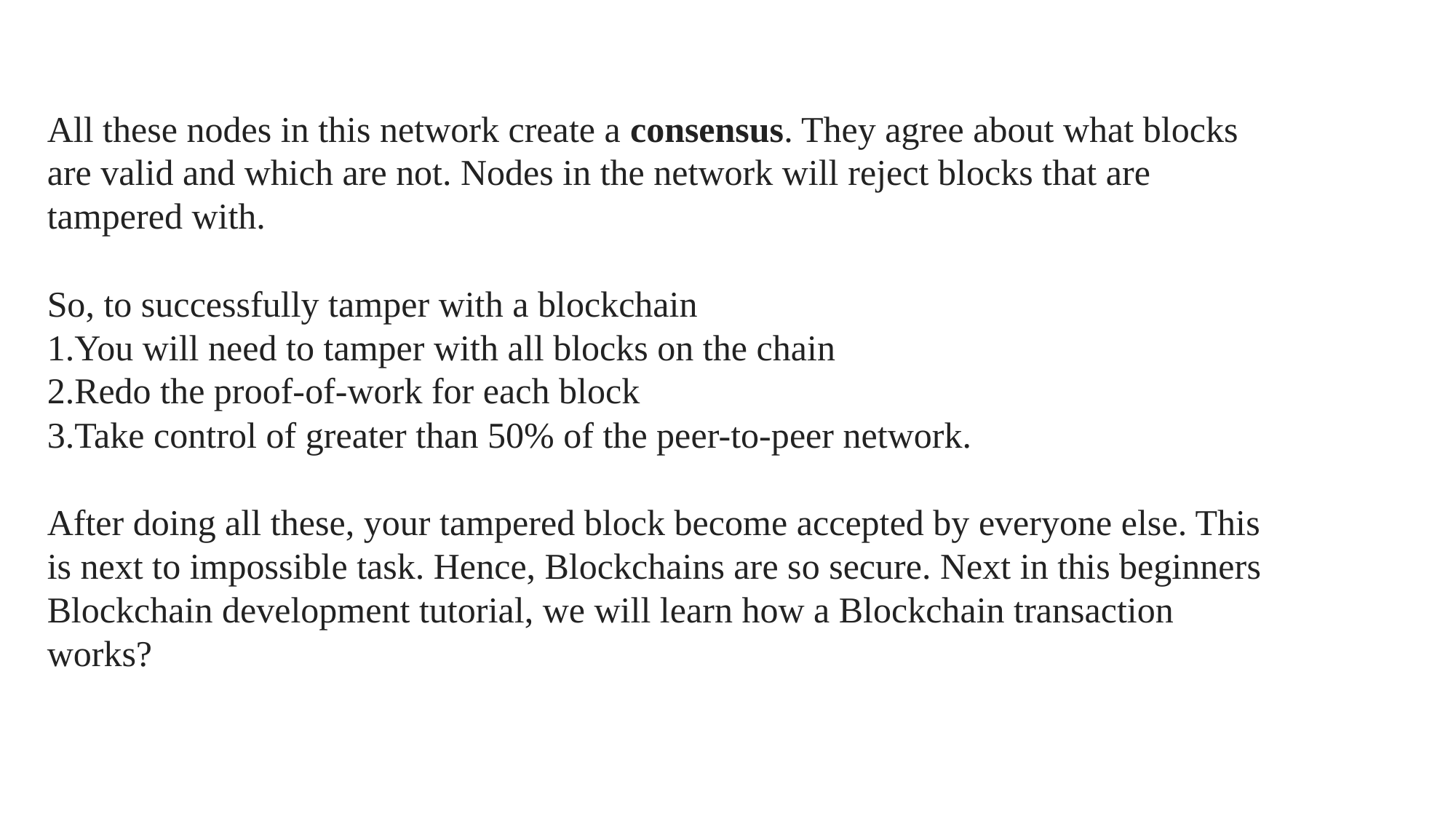

All these nodes in this network create a consensus. They agree about what blocks are valid and which are not. Nodes in the network will reject blocks that are tampered with.

So, to successfully tamper with a blockchain
You will need to tamper with all blocks on the chain
Redo the proof-of-work for each block
Take control of greater than 50% of the peer-to-peer network.

After doing all these, your tampered block become accepted by everyone else. This is next to impossible task. Hence, Blockchains are so secure. Next in this beginners Blockchain development tutorial, we will learn how a Blockchain transaction works?